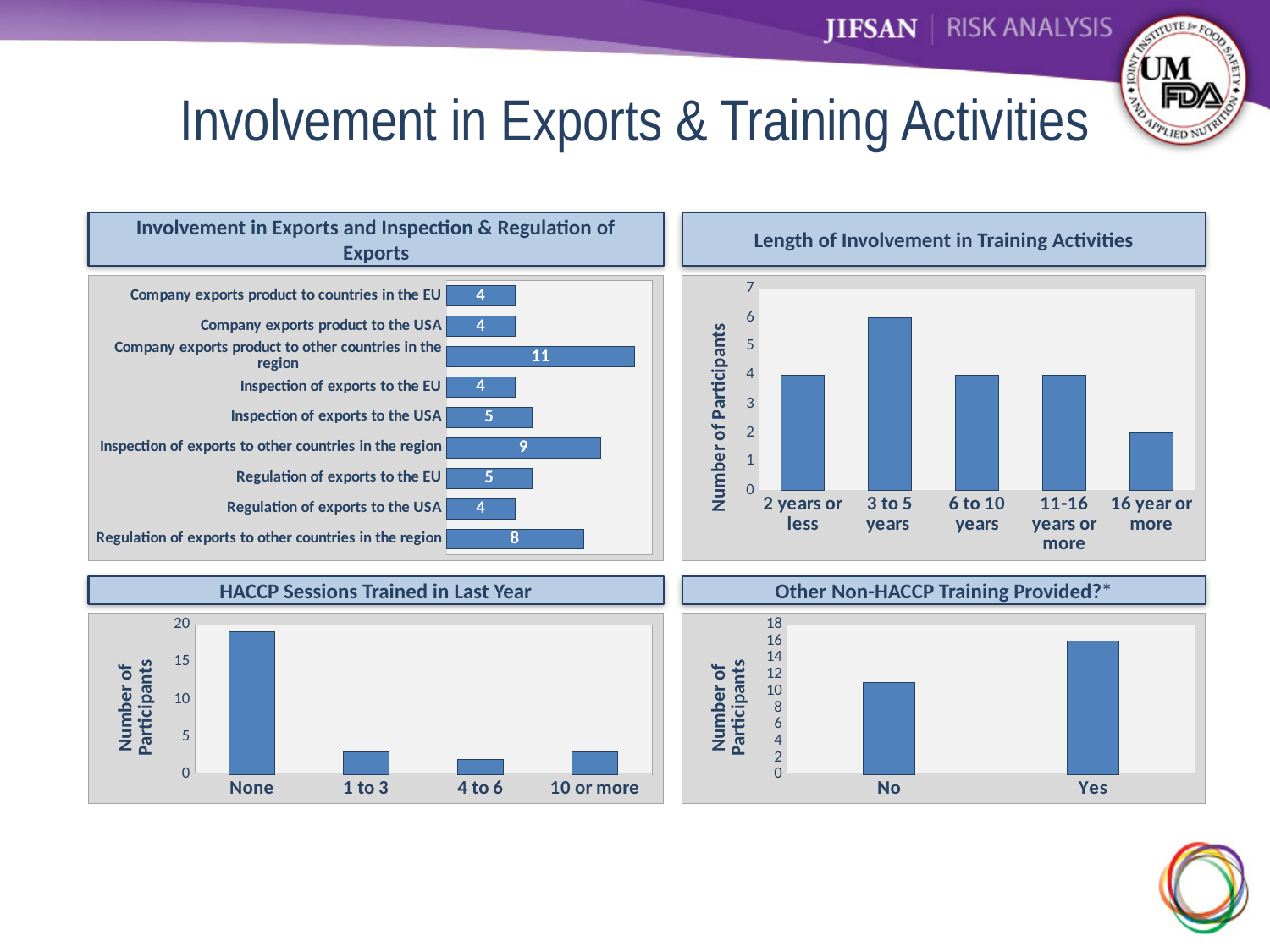

# Involvement in Exports & Training Activities
Involvement in Exports and Inspection & Regulation of Exports
Length of Involvement in Training Activities

### Chart

| Category |  |  |  |  |  |  |
|---|---|---|---|---|---|---|
| Company exports product to countries in the EU | None | None | None | None | None | 4.0 |
| Company exports product to the USA | None | None | None | None | None | 4.0 |
| Company exports product to other countries in the region | None | None | None | None | None | 11.0 |
| Inspection of exports to the EU | None | None | None | None | None | 4.0 |
| Inspection of exports to the USA | None | None | None | None | None | 5.0 |
| Inspection of exports to other countries in the region | None | None | None | None | None | 9.0 |
| Regulation of exports to the EU | None | None | None | None | None | 5.0 |
| Regulation of exports to the USA | None | None | None | None | None | 4.0 |
| Regulation of exports to other countries in the region | None | None | None | None | None | 8.0 |

### Chart

| Category |  |
|---|---|
| 2 years or less | 4.0 |
| 3 to 5 years  | 6.0 |
| 6 to 10 years | 4.0 |
| 11-16 years or more | 4.0 |
| 16 year or more | 2.0 |
HACCP Sessions Trained in Last Year
Other Non-HACCP Training Provided?*

### Chart

| Category |  |
|---|---|
| None | 19.0 |
| 1 to 3 | 3.0 |
| 4 to 6 | 2.0 |
| 10 or more | 3.0 |

### Chart

| Category |  |
|---|---|
| No | 11.0 |
| Yes | 16.0 |